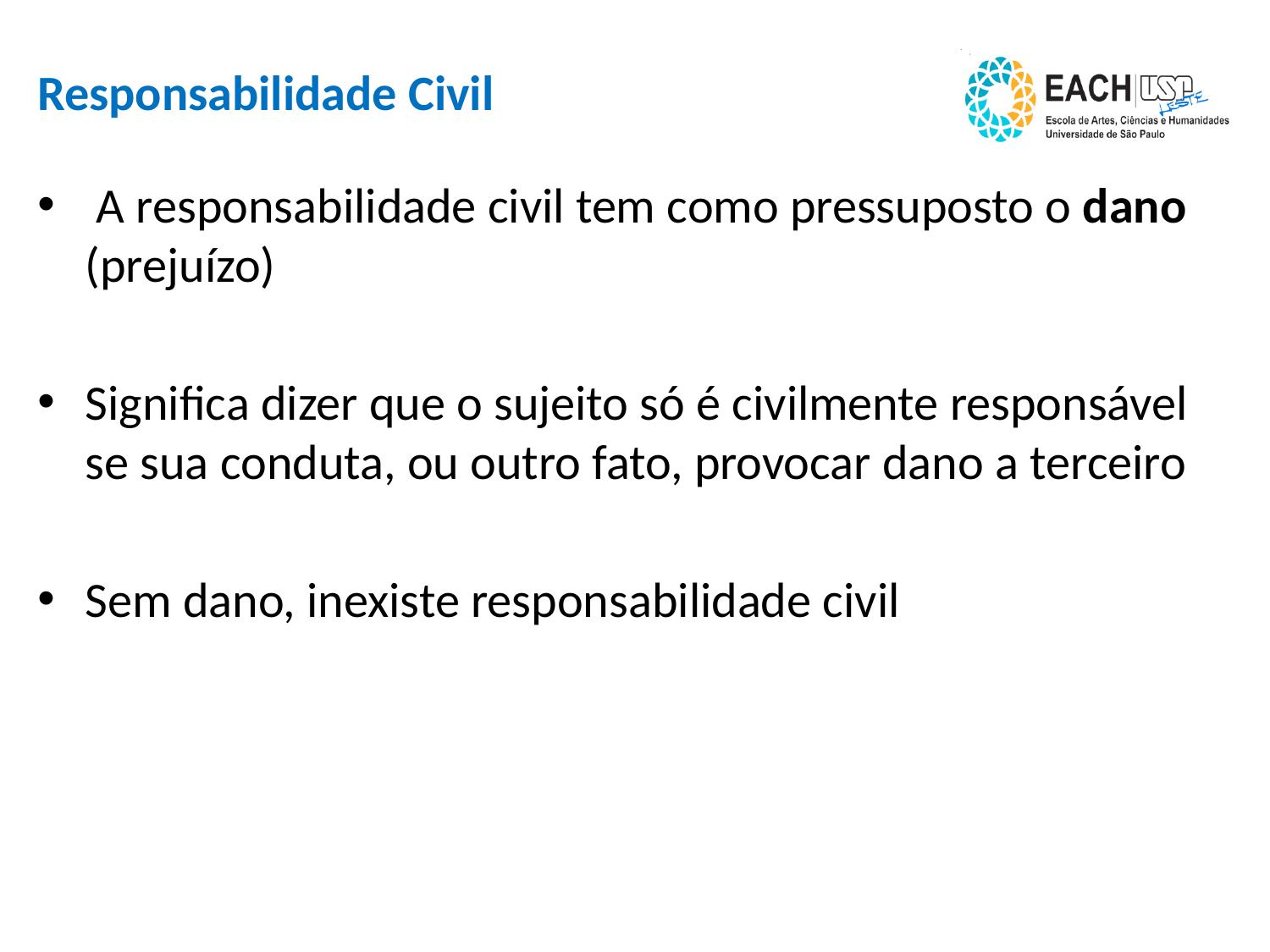

# Responsabilidade Civil
 A responsabilidade civil tem como pressuposto o dano (prejuízo)

Significa dizer que o sujeito só é civilmente responsável se sua conduta, ou outro fato, provocar dano a terceiro

Sem dano, inexiste responsabilidade civil